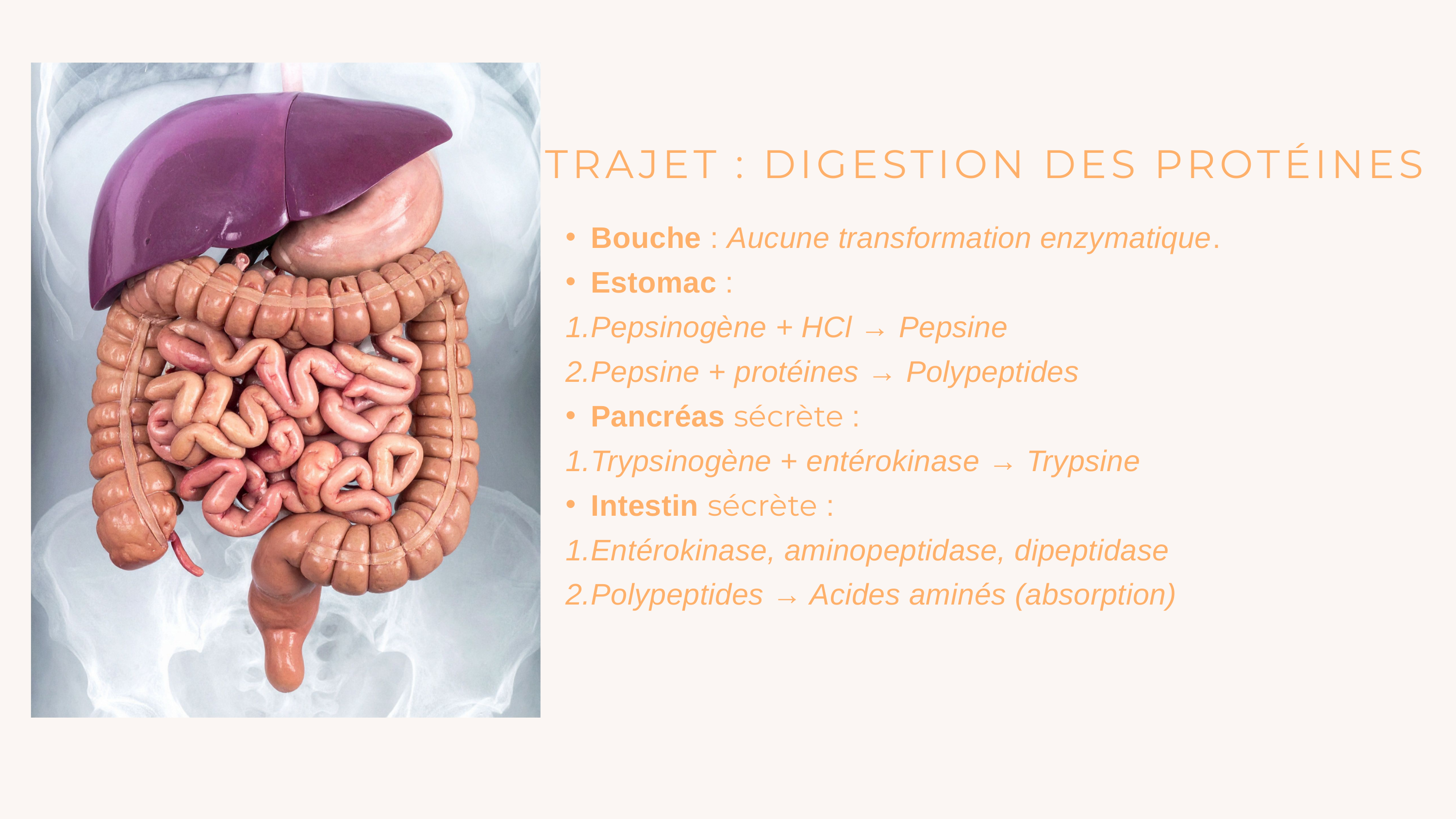

TRAJET : DIGESTION DES PROTÉINES
Bouche : Aucune transformation enzymatique.
Estomac :
Pepsinogène + HCl → Pepsine
Pepsine + protéines → Polypeptides
Pancréas sécrète :
Trypsinogène + entérokinase → Trypsine
Intestin sécrète :
Entérokinase, aminopeptidase, dipeptidase
Polypeptides → Acides aminés (absorption)